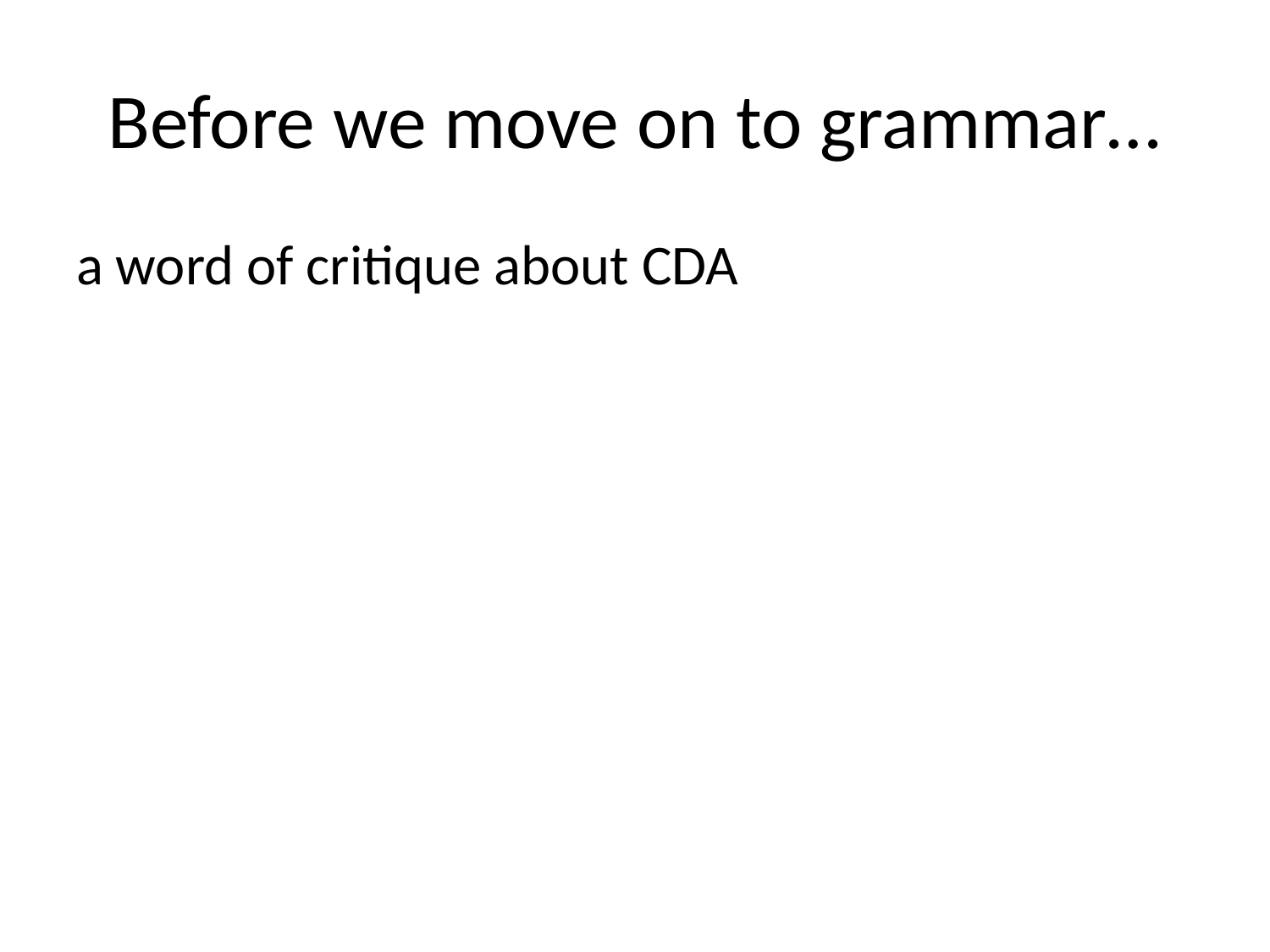

# Before we move on to grammar…
a word of critique about CDA